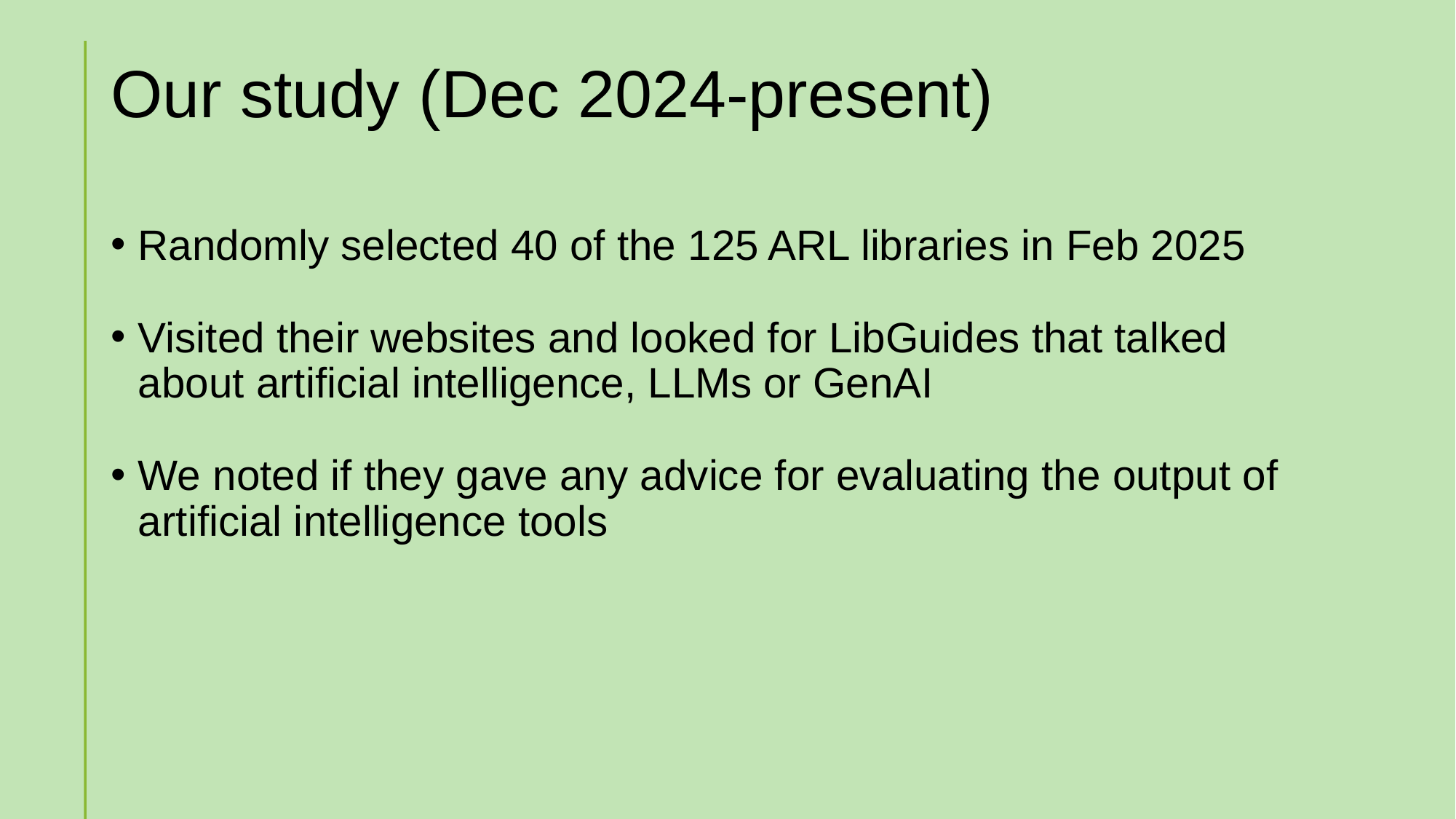

# Our study (Dec 2024-present)

Randomly selected 40 of the 125 ARL libraries in Feb 2025

Visited their websites and looked for LibGuides that talked about artificial intelligence, LLMs or GenAI

We noted if they gave any advice for evaluating the output of artificial intelligence tools